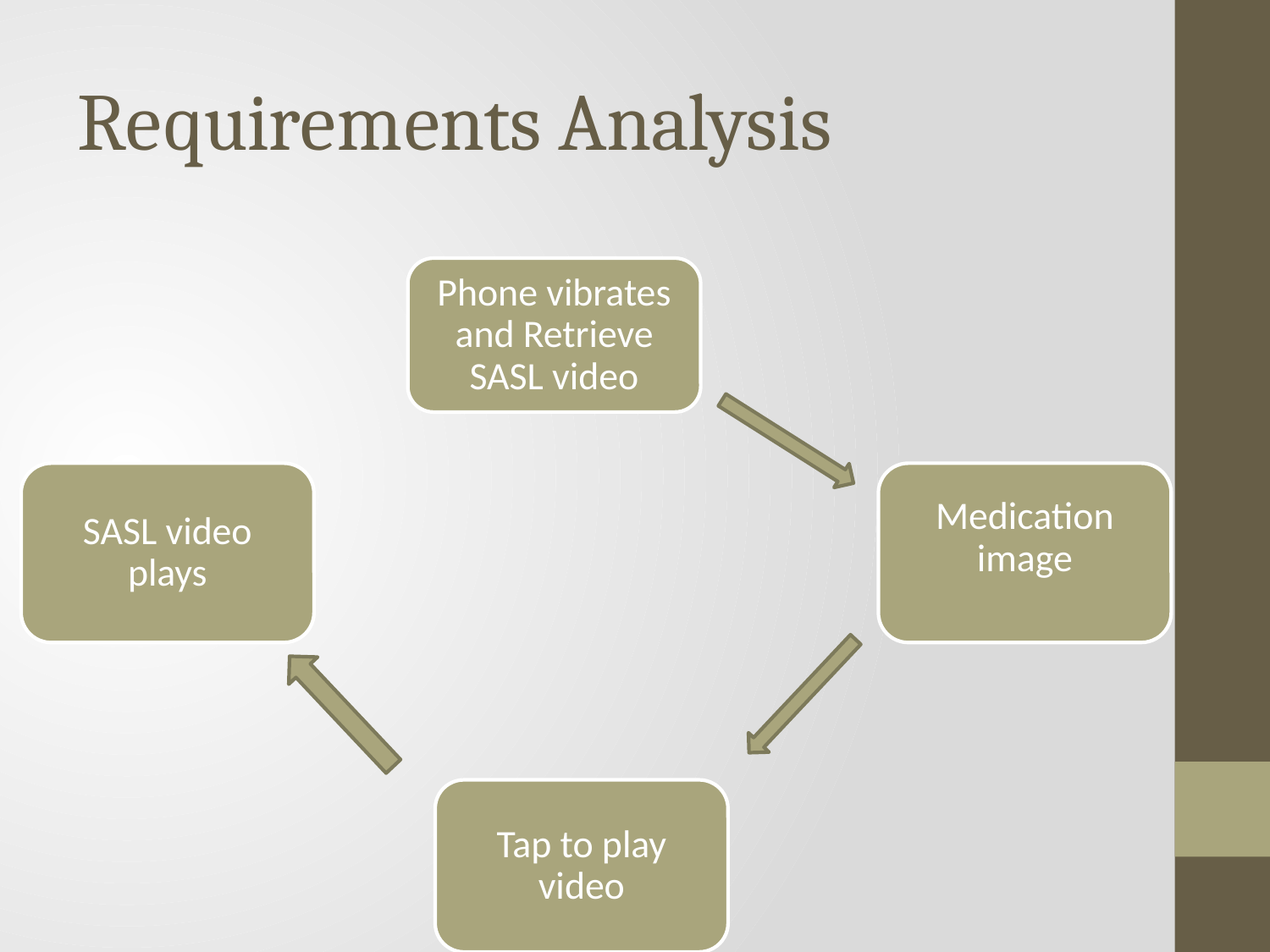

# Requirements Analysis

Phone vibrates and Retrieve SASL video

Medication image

SASL video plays

Tap to play video